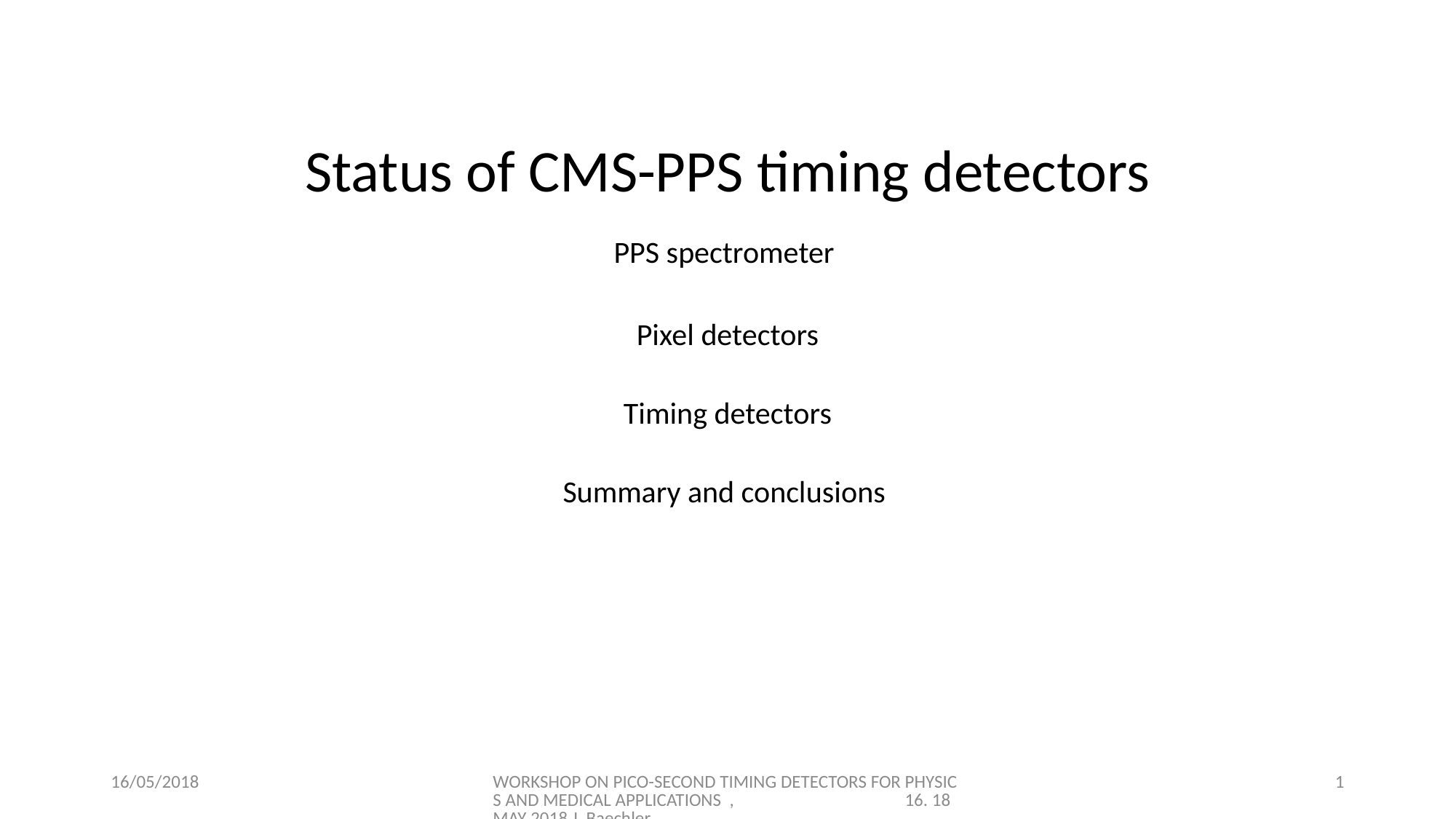

# Status of CMS-PPS timing detectors
PPS spectrometer
Pixel detectors
Timing detectors
Summary and conclusions

16/05/2018
WORKSHOP ON PICO-SECOND TIMING DETECTORS FOR PHYSICS AND MEDICAL APPLICATIONS  ,                                         16. 18  MAY 2018 J. Baechler
1